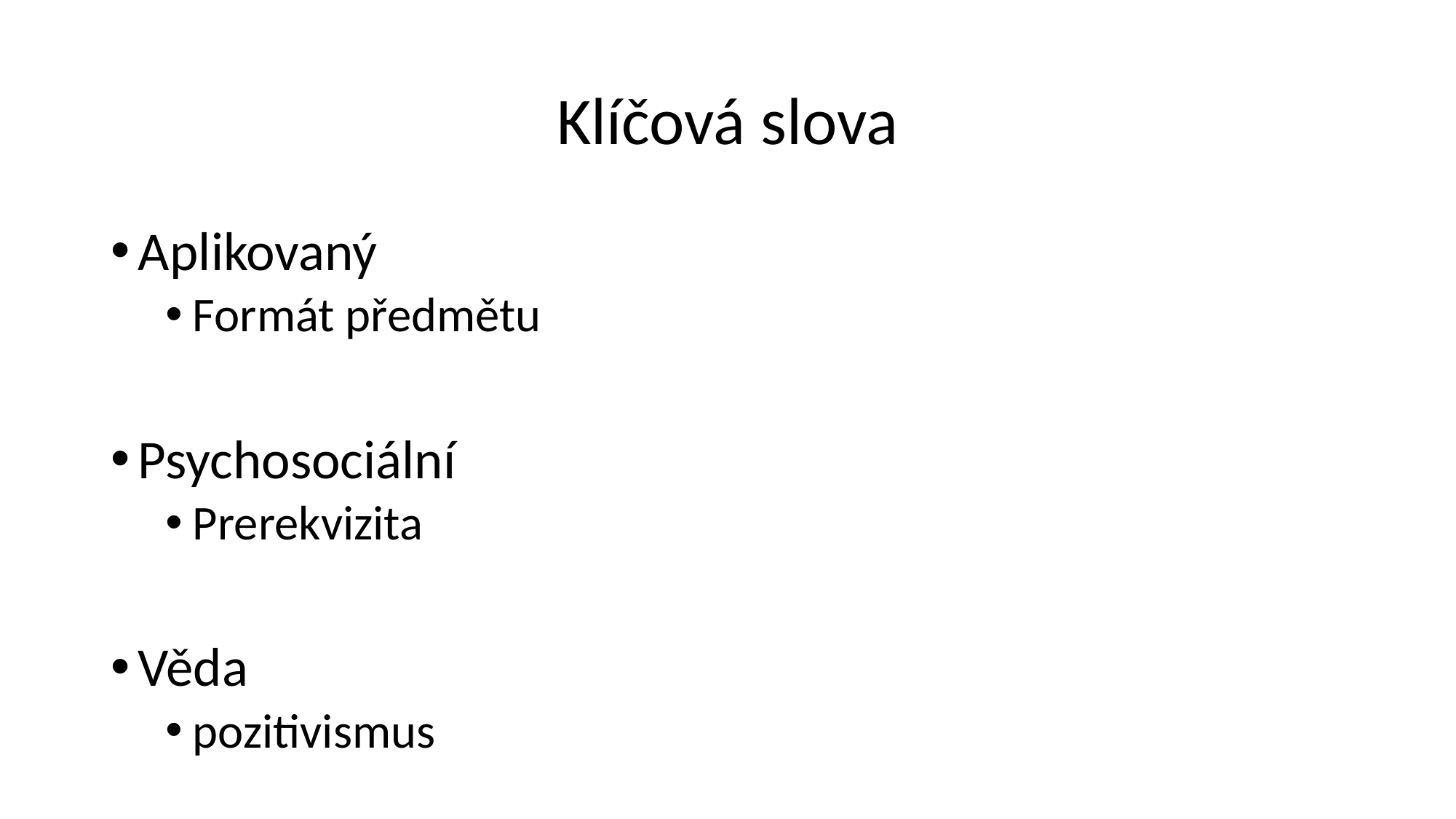

# Klíčová slova
Aplikovaný
Formát předmětu

Psychosociální
Prerekvizita

Věda
pozitivismus